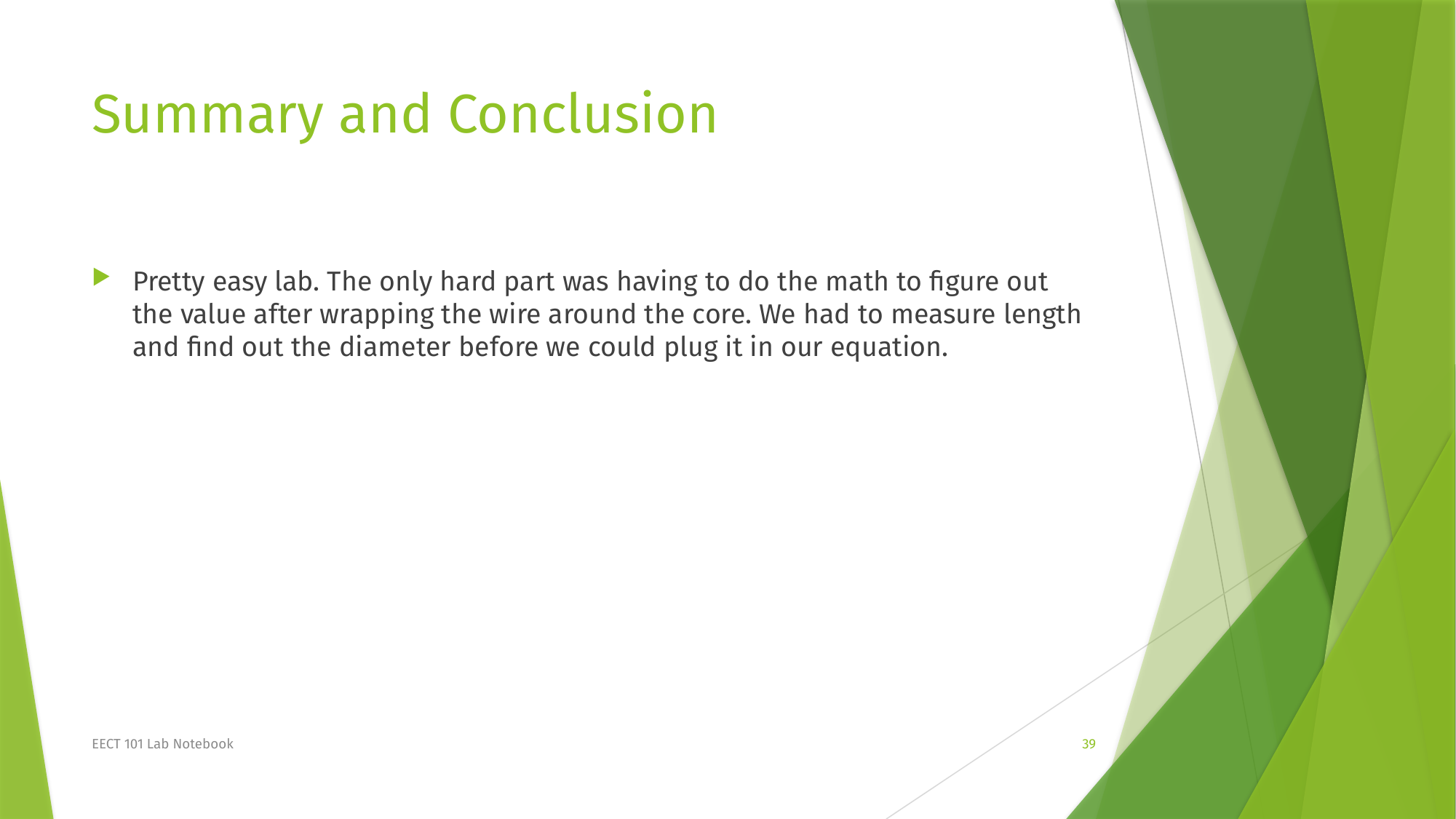

# Summary and Conclusion
Pretty easy lab. The only hard part was having to do the math to figure out the value after wrapping the wire around the core. We had to measure length and find out the diameter before we could plug it in our equation.

EECT 101 Lab Notebook
39